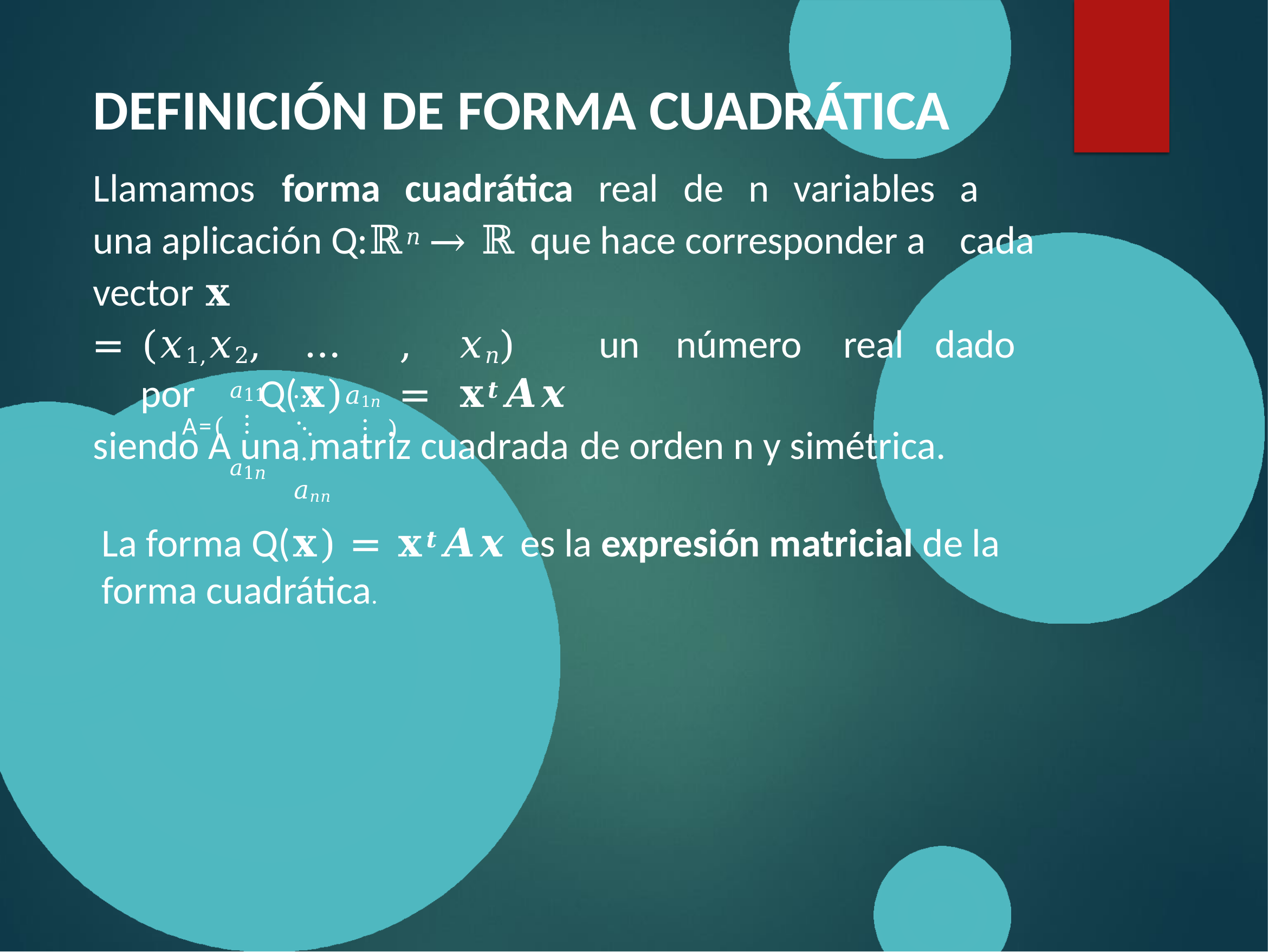

# DEFINICIÓN DE FORMA CUADRÁTICA
Llamamos	forma	cuadrática	real	de	n	variables	a	una aplicación Q:ℝ𝑛 → ℝ que hace corresponder a	cada vector 𝐱
=	(𝑥1,𝑥2,	…	,	𝑥𝑛)	un	número	real	dado	por	Q(𝐱)	=	𝐱𝒕𝑨𝒙
siendo A una matriz cuadrada de orden n y simétrica.
⋯	𝑎1𝑛
⋱	⋮
⋯	𝑎𝑛𝑛
𝑎11
⋮
𝑎1𝑛
A=(
)
La forma Q(𝐱) = 𝐱𝒕𝑨𝒙 es la expresión matricial de la forma cuadrática.